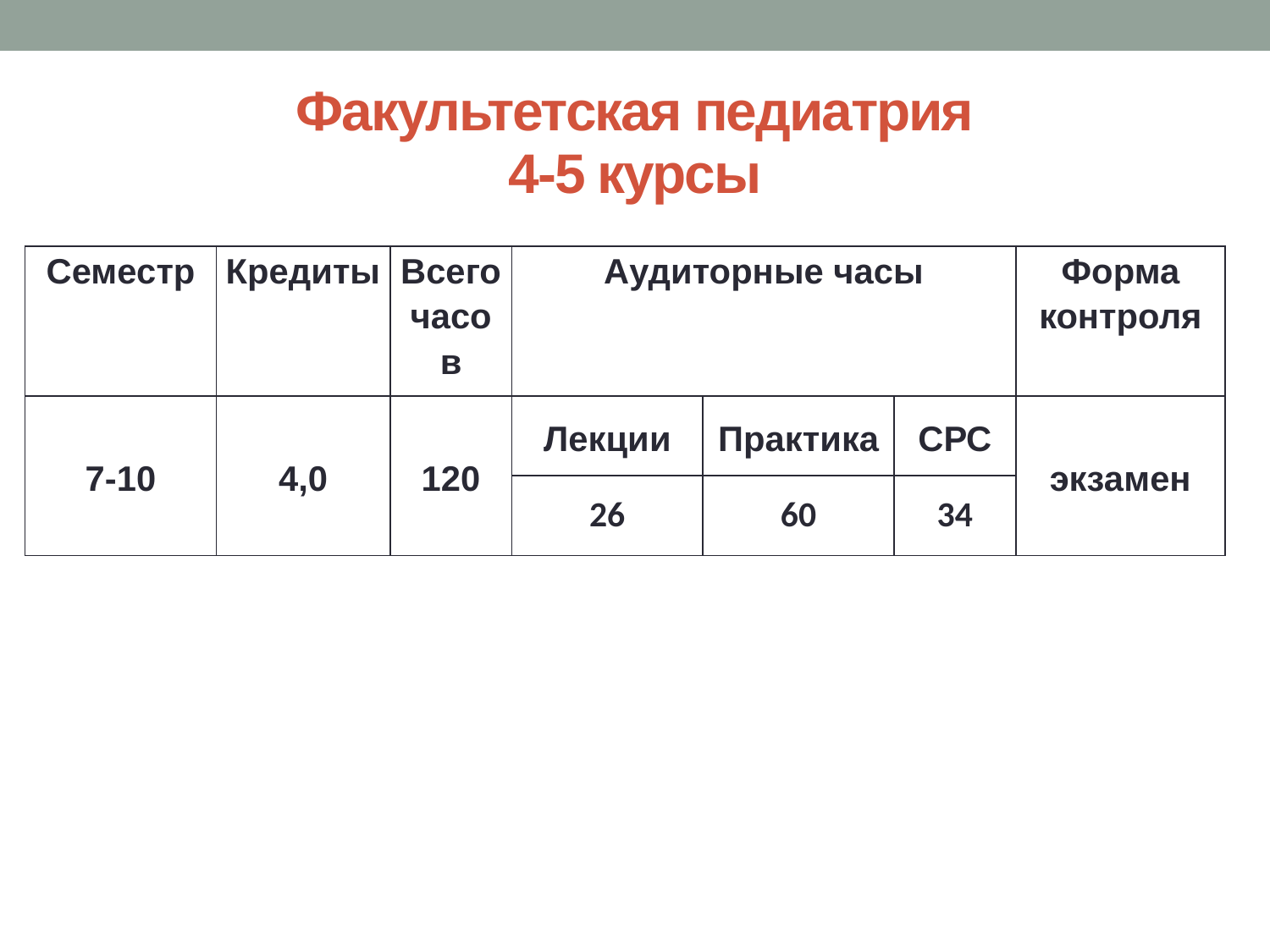

# Факультетская педиатрия 4-5 курсы
| Семестр | Кредиты | Всего часов | Аудиторные часы |  |  | Форма контроля |
| --- | --- | --- | --- | --- | --- | --- |
| 7-10 | 4,0 | 120 | Лекции | Практика | СРС | экзамен |
|  |  |  | 26 | 60 | 34 |  |